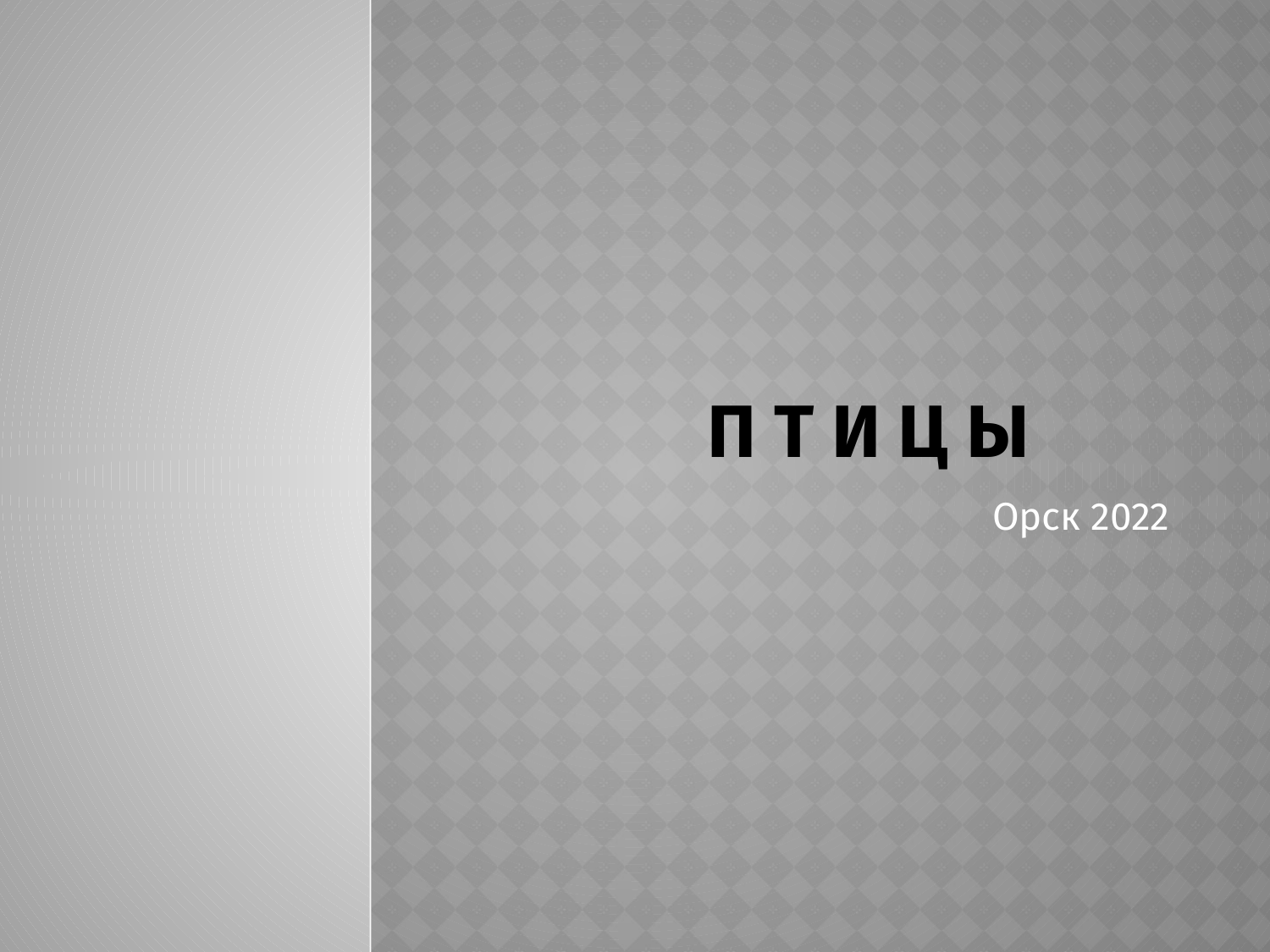

# П Т И Ц Ы
Орск 2022